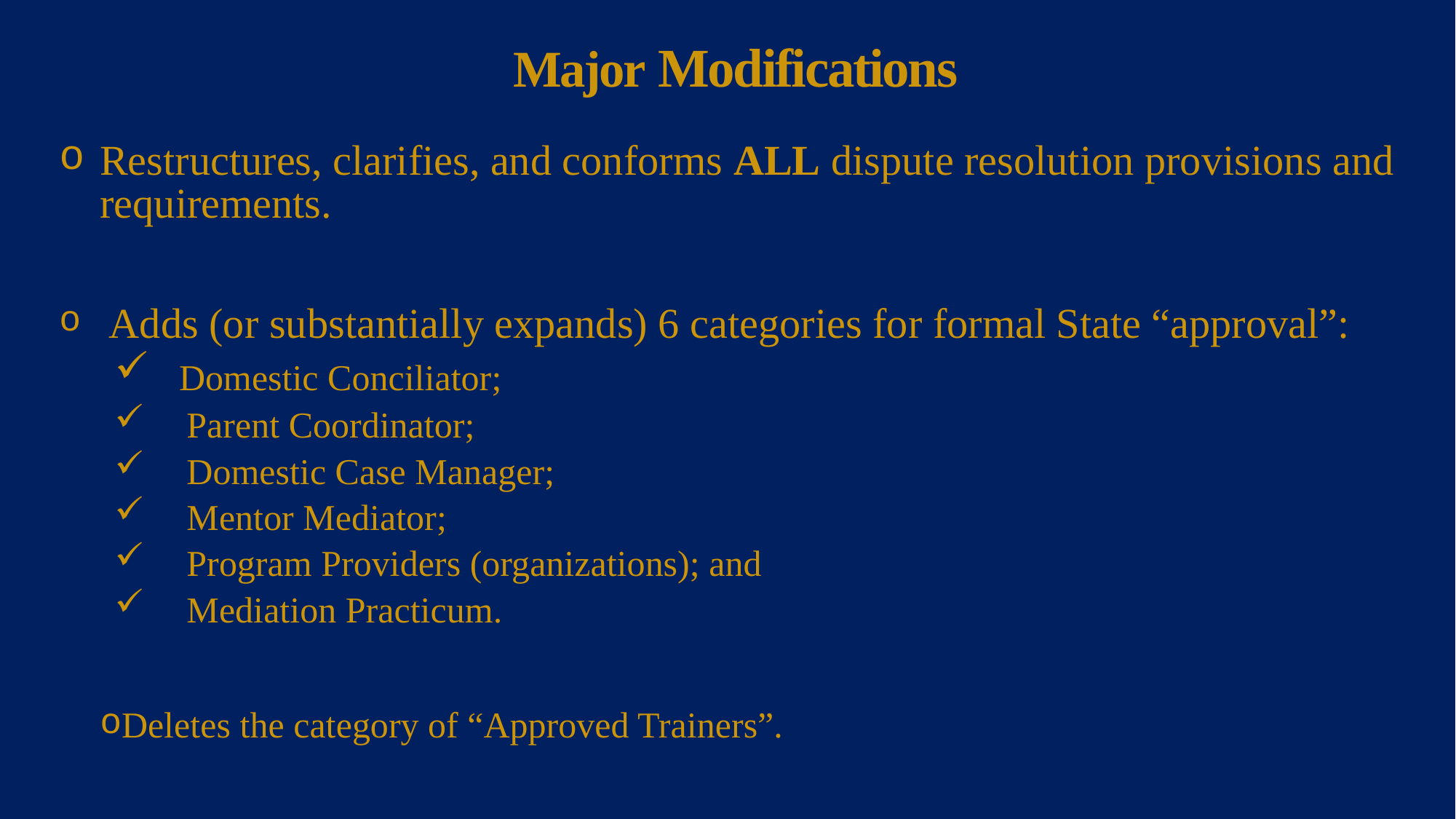

# Major Modifications
Restructures, clarifies, and conforms ALL dispute resolution provisions and requirements.

 Adds (or substantially expands) 6 categories for formal State “approval”:
 Domestic Conciliator;
  Parent Coordinator;
  Domestic Case Manager;
  Mentor Mediator;
  Program Providers (organizations); and
  Mediation Practicum.

Deletes the category of “Approved Trainers”.